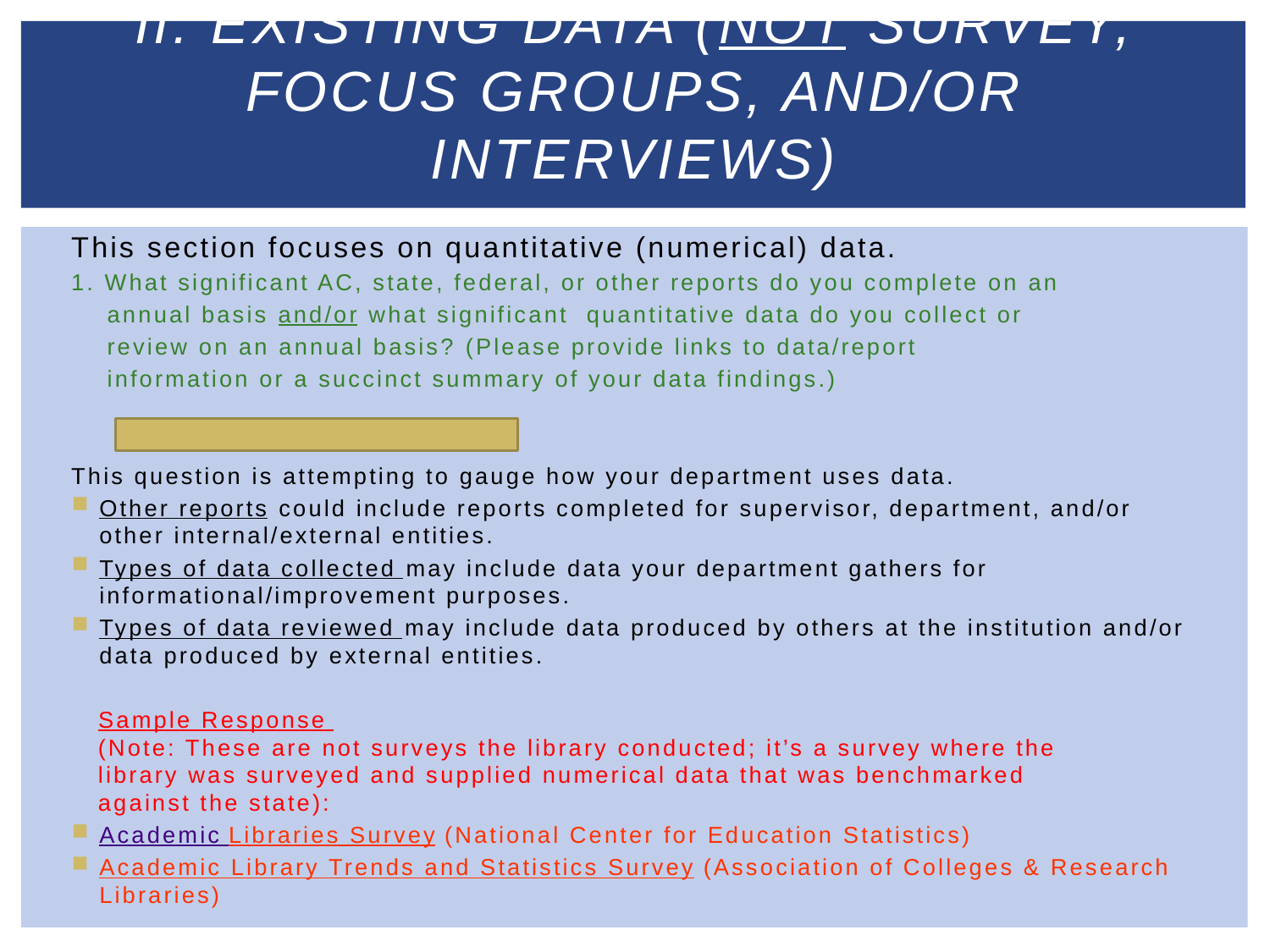

# II: Existing Data (Not Survey, Focus Groups, and/or Interviews)
This section focuses on quantitative (numerical) data.
1. What significant AC, state, federal, or other reports do you complete on an
    annual basis and/or what significant  quantitative data do you collect or
    review on an annual basis? (Please provide links to data/report
    information or a succinct summary of your data findings.)

This question is attempting to gauge how your department uses data.
Other reports could include reports completed for supervisor, department, and/or other internal/external entities.
Types of data collected may include data your department gathers for informational/improvement purposes.
Types of data reviewed may include data produced by others at the institution and/or data produced by external entities.

   Sample Response
   (Note: These are not surveys the library conducted; it’s a survey where the
   library was surveyed and supplied numerical data that was benchmarked
   against the state):
Academic Libraries Survey (National Center for Education Statistics)
Academic Library Trends and Statistics Survey (Association of Colleges & Research Libraries)